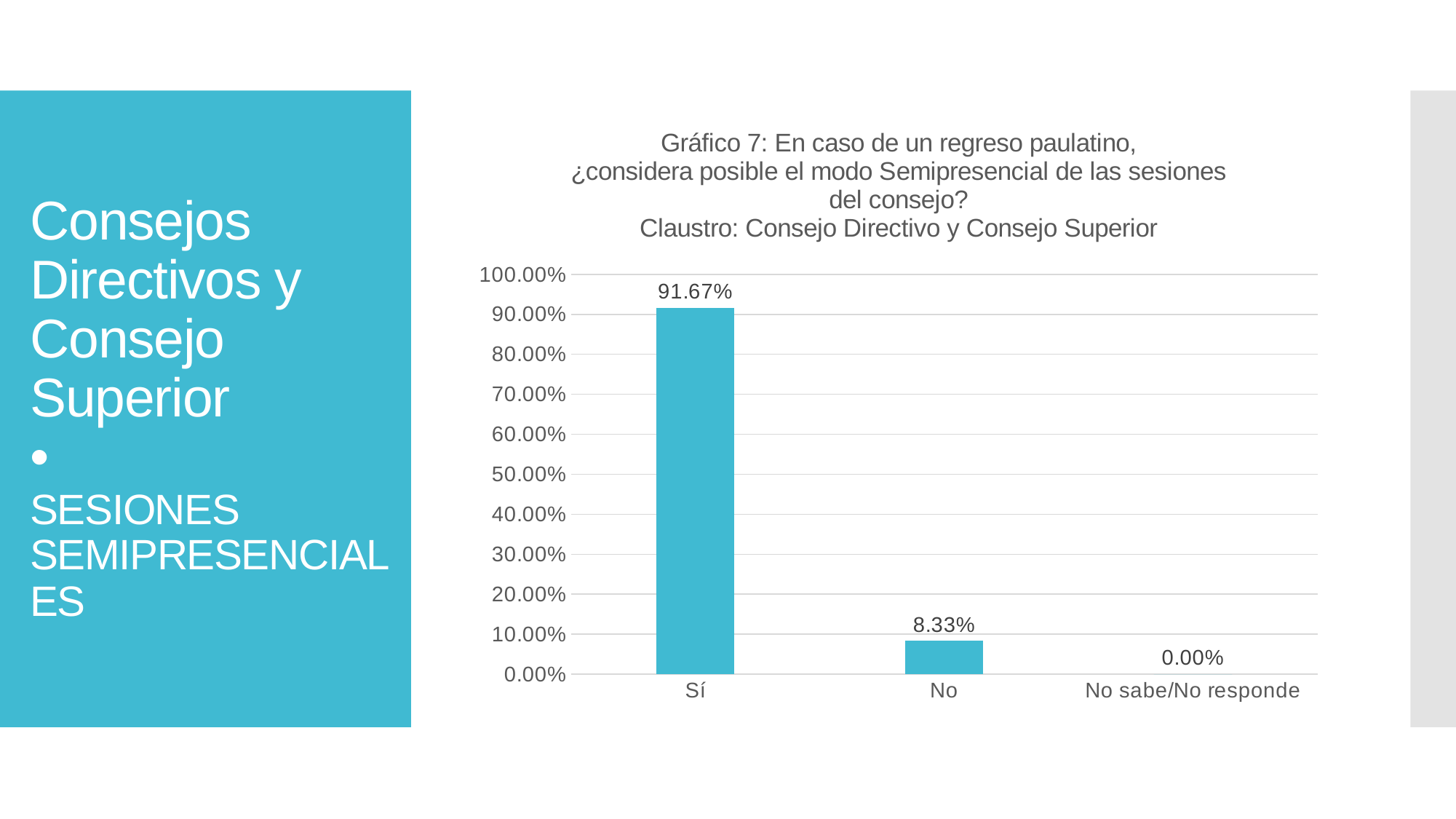

### Chart: Gráfico 7: En caso de un regreso paulatino,
¿considera posible el modo Semipresencial de las sesiones del consejo?
Claustro: Consejo Directivo y Consejo Superior

| Category |  |
|---|---|
| Sí | 0.9166666666666666 |
| No | 0.08333333333333333 |
| No sabe/No responde | 0.0 |
# Consejos Directivos y Consejo Superior
•
SESIONES SEMIPRESENCIALES